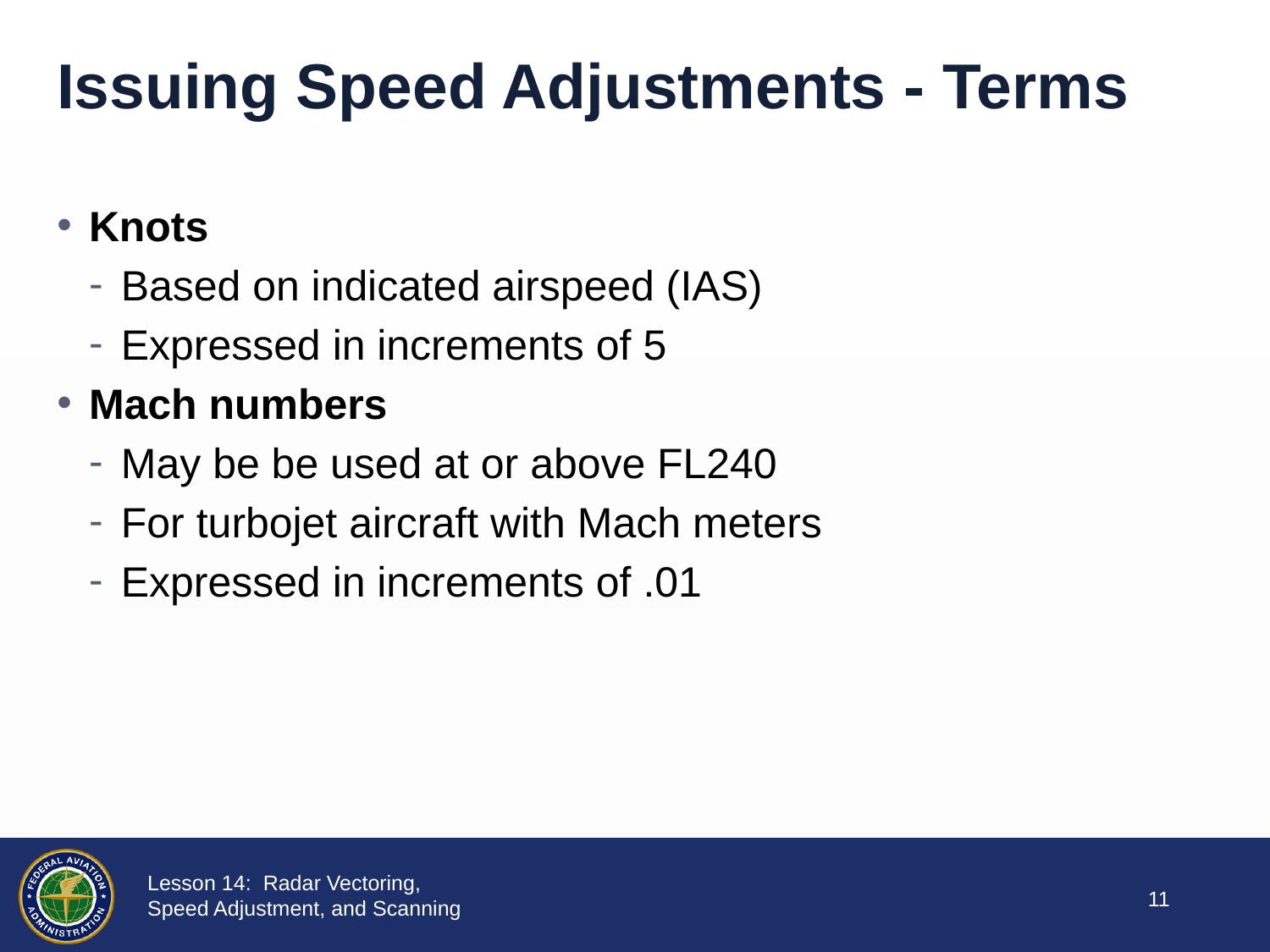

# Issuing Speed Adjustments - Terms
Knots
Based on indicated airspeed (IAS)
Expressed in increments of 5
Mach numbers
May be be used at or above FL240
For turbojet aircraft with Mach meters
Expressed in increments of .01
11